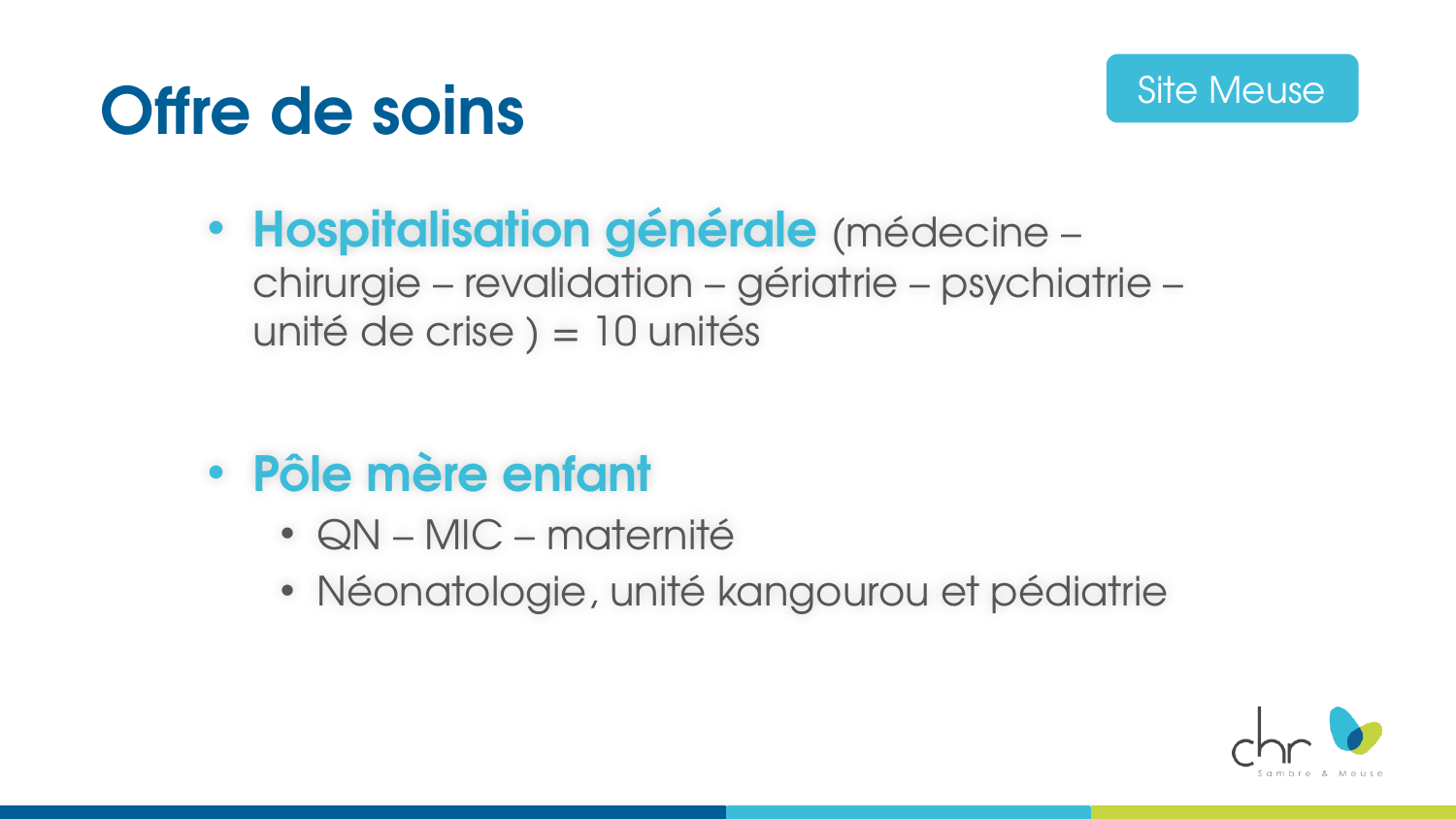

# Offre de soins
Site Meuse
Hospitalisation générale (médecine – chirurgie – revalidation – gériatrie – psychiatrie – unité de crise ) = 10 unités

Pôle mère enfant
QN – MIC – maternité
Néonatologie, unité kangourou et pédiatrie